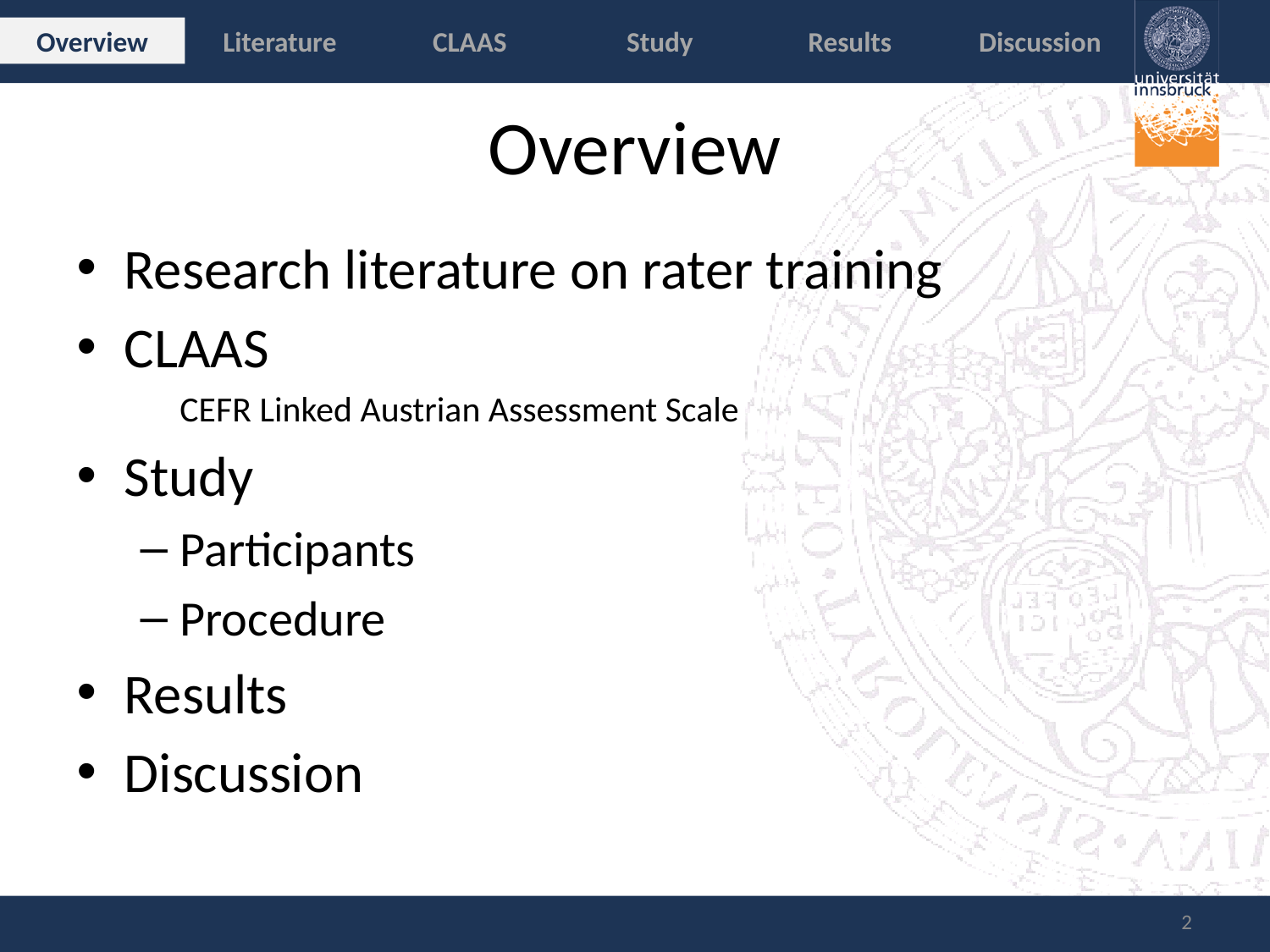

Overview
Literature
CLAAS
Study
Results
Discussion
# Overview

Research literature on rater training
CLAAS
	CEFR Linked Austrian Assessment Scale
Study
Participants
Procedure
Results
Discussion

2